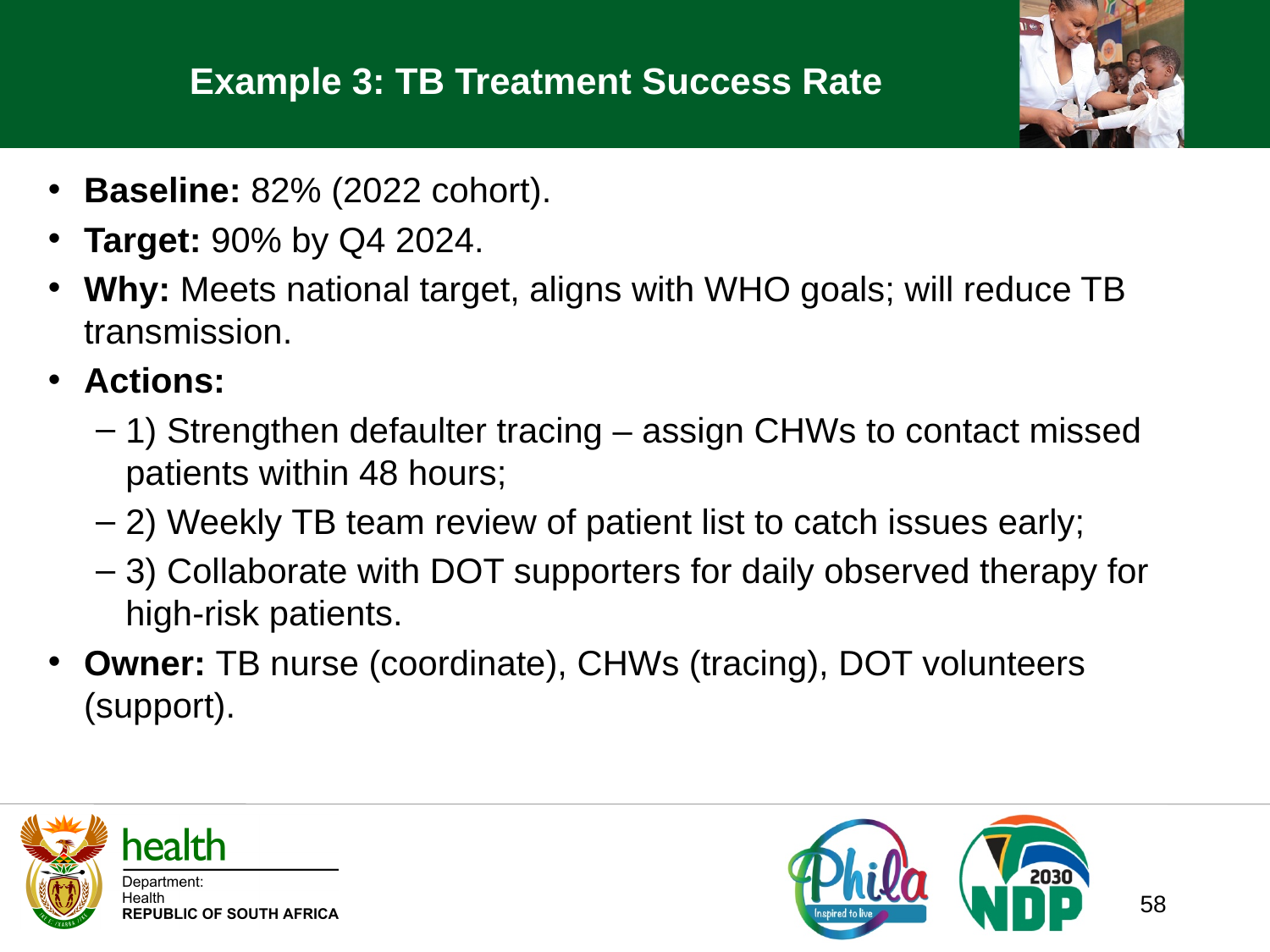

# Example 3: TB Treatment Success Rate
Baseline: 82% (2022 cohort).
Target: 90% by Q4 2024.
Why: Meets national target, aligns with WHO goals; will reduce TB transmission.
Actions:
1) Strengthen defaulter tracing – assign CHWs to contact missed patients within 48 hours;
2) Weekly TB team review of patient list to catch issues early;
3) Collaborate with DOT supporters for daily observed therapy for high-risk patients.
Owner: TB nurse (coordinate), CHWs (tracing), DOT volunteers (support).